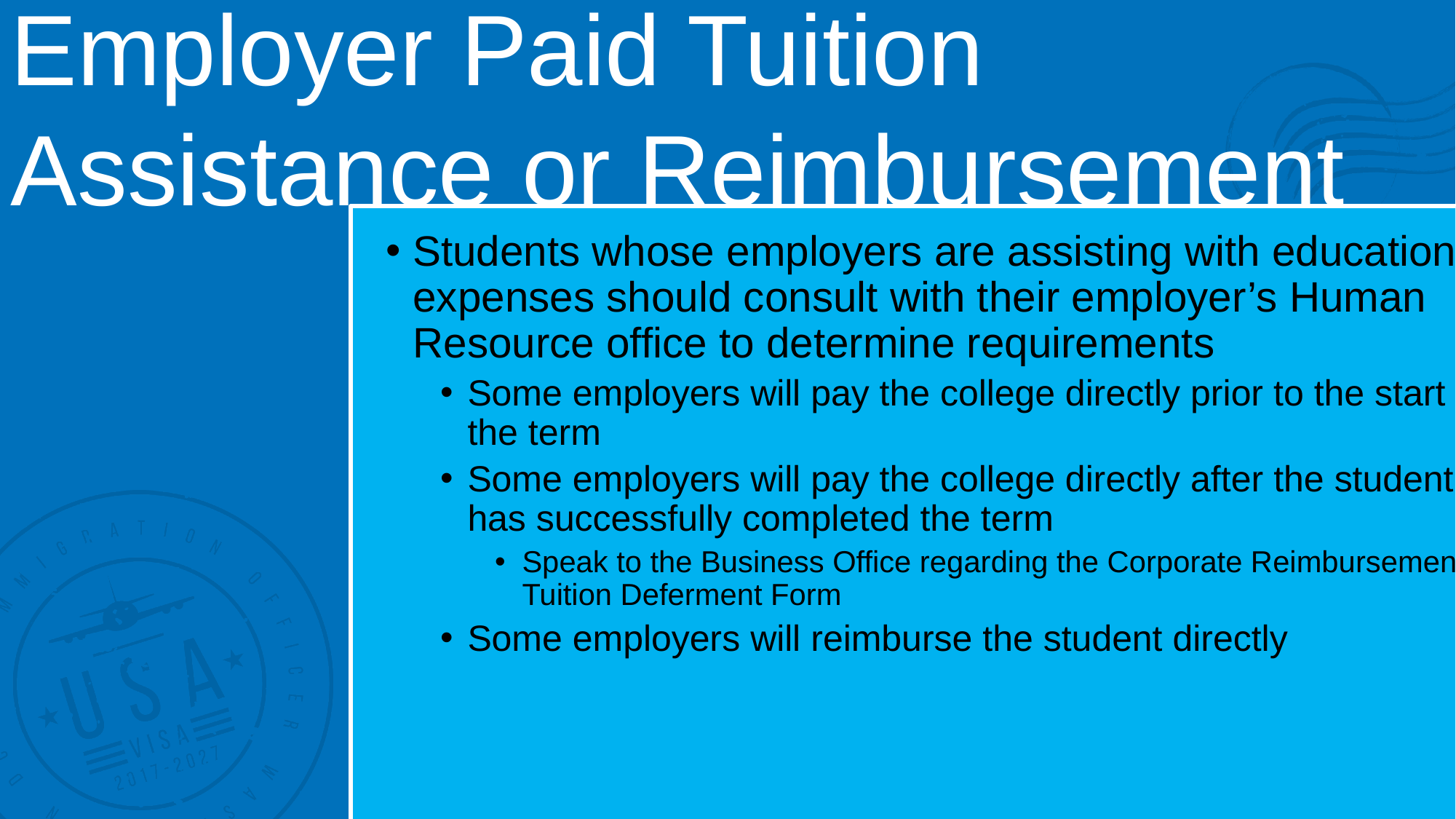

Employer Paid Tuition Assistance or Reimbursement
Students whose employers are assisting with education expenses should consult with their employer’s Human Resource office to determine requirements
Some employers will pay the college directly prior to the start of the term
Some employers will pay the college directly after the student has successfully completed the term
Speak to the Business Office regarding the Corporate Reimbursement & Tuition Deferment Form
Some employers will reimburse the student directly